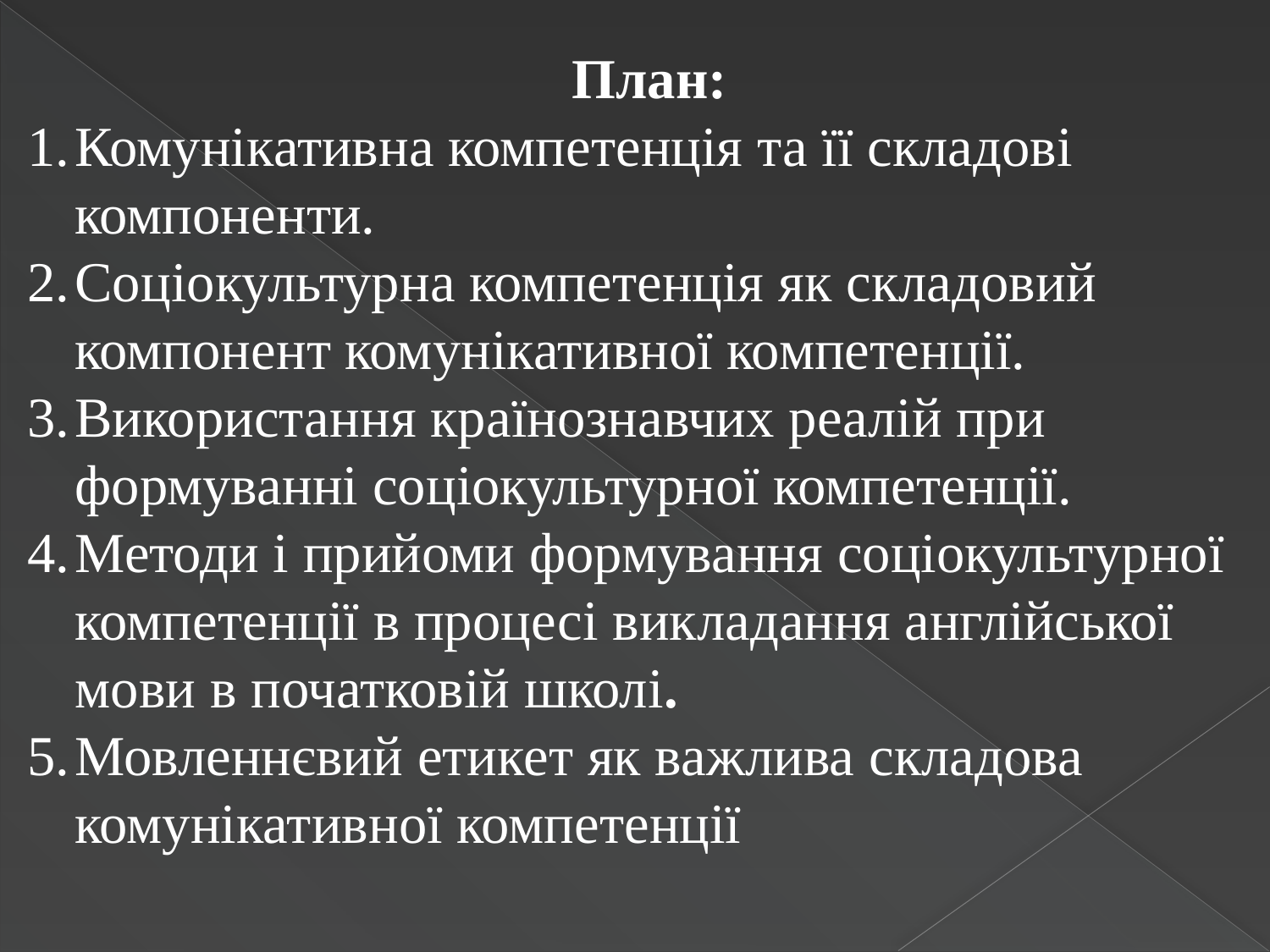

План:
Комунікативна компетенція та її складові компоненти.
Соціокультурна компетенція як складовий компонент комунікативної компетенції.
Використання країнознавчих реалій при формуванні соціокультурної компетенції.
Методи і прийоми формування соціокультурної компетенції в процесі викладання англійської мови в початковій школі.
Мовленнєвий етикет як важлива складова комунікативної компетенції